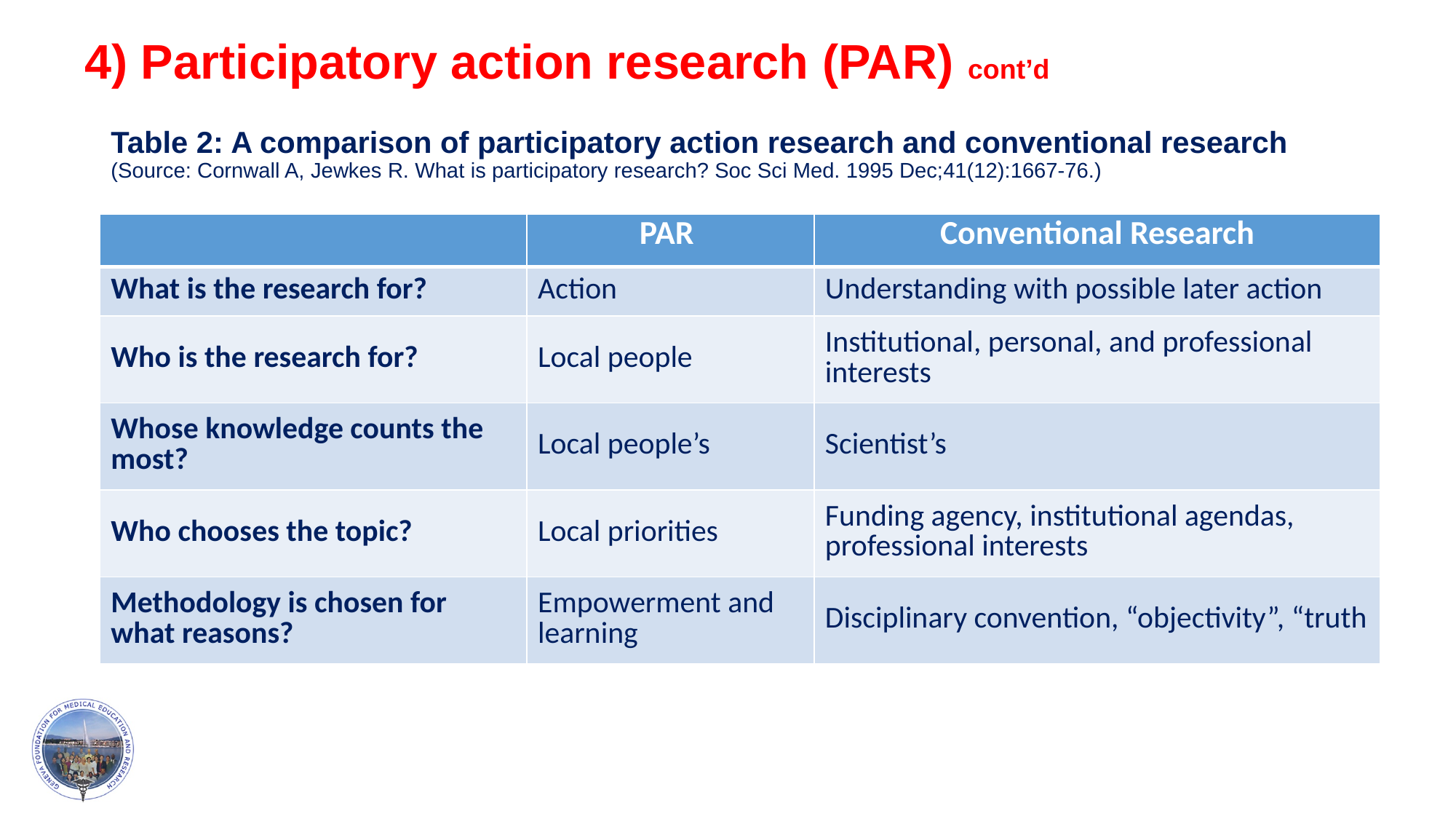

# 4) Participatory action research (PAR) cont’d
Table 2: A comparison of participatory action research and conventional research     (Source: Cornwall A, Jewkes R. What is participatory research? Soc Sci Med. 1995 Dec;41(12):1667-76.)
|  | PAR | Conventional Research |
| --- | --- | --- |
| What is the research for? | Action | Understanding with possible later action |
| Who is the research for? | Local people | Institutional, personal, and professional interests |
| Whose knowledge counts the most? | Local people’s | Scientist’s |
| Who chooses the topic? | Local priorities | Funding agency, institutional agendas, professional interests |
| Methodology is chosen for what reasons? | Empowerment and learning | Disciplinary convention, “objectivity”, “truth |